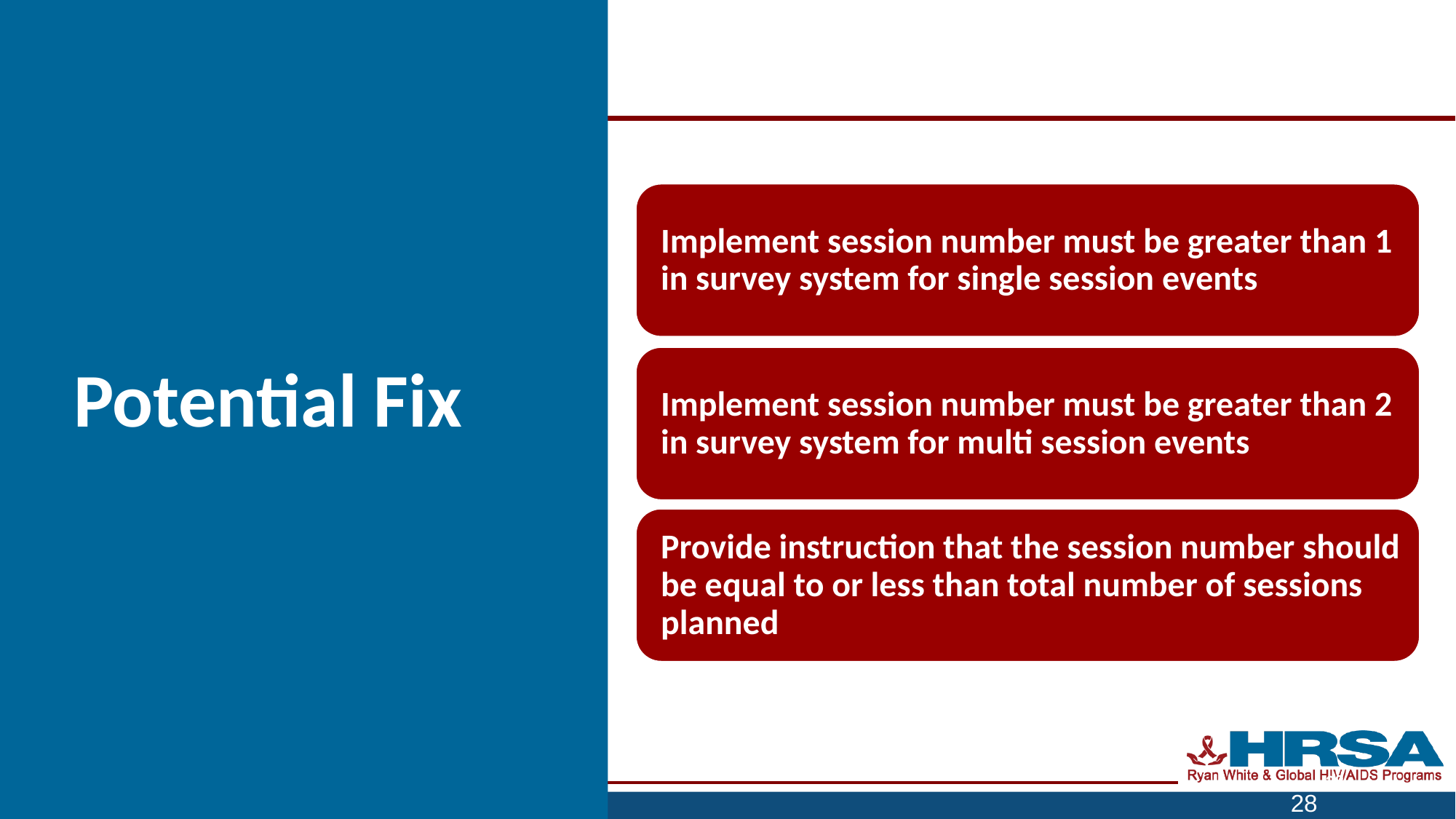

# Potential Fix
Implement session number must be greater than 1 in survey system for single session events
Implement session number must be greater than 2 in survey system for multi session events
Provide instruction that the session number should be equal to or less than total number of sessions planned
28
28